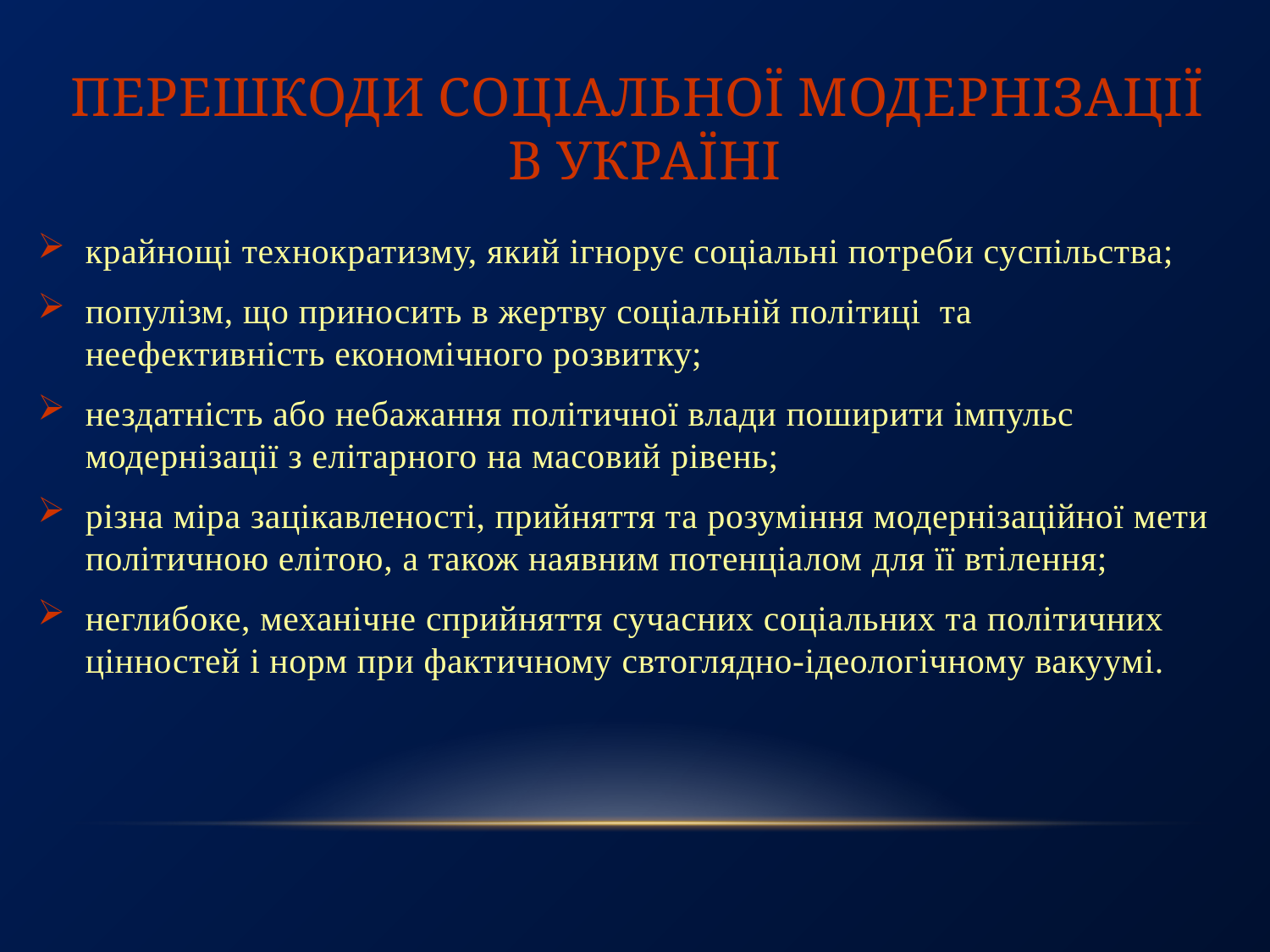

# Перешкоди соціальної модернізації в україні
крайнощі технократизму, який ігнорує соціальні потреби суспільства;
популізм, що приносить в жертву соціальній політиці  та неефективність економічного розвитку;
нездатність або небажання політичної влади поширити імпульс модернізації з елітарного на масовий рівень;
різна міра зацікавленості, прийняття та розуміння модернізаційної мети політичною елітою, а також наявним потенціалом для її втілення;
неглибоке, механічне сприйняття сучасних соціальних та політичних цінностей і норм при фактичному свтоглядно-ідеологічному вакуумі.